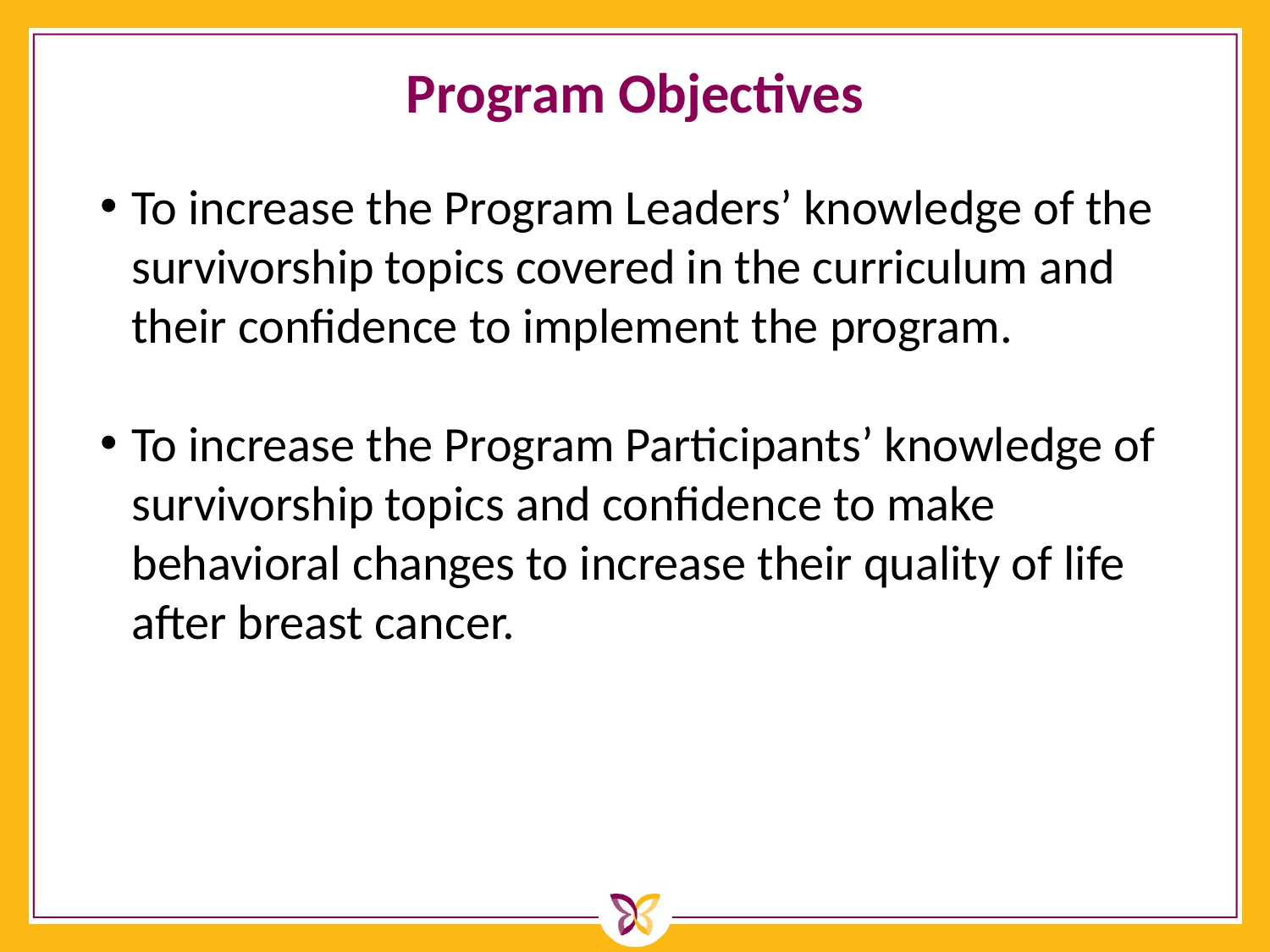

# Program Objectives
To increase the Program Leaders’ knowledge of the survivorship topics covered in the curriculum and their confidence to implement the program.

To increase the Program Participants’ knowledge of survivorship topics and confidence to make behavioral changes to increase their quality of life after breast cancer.